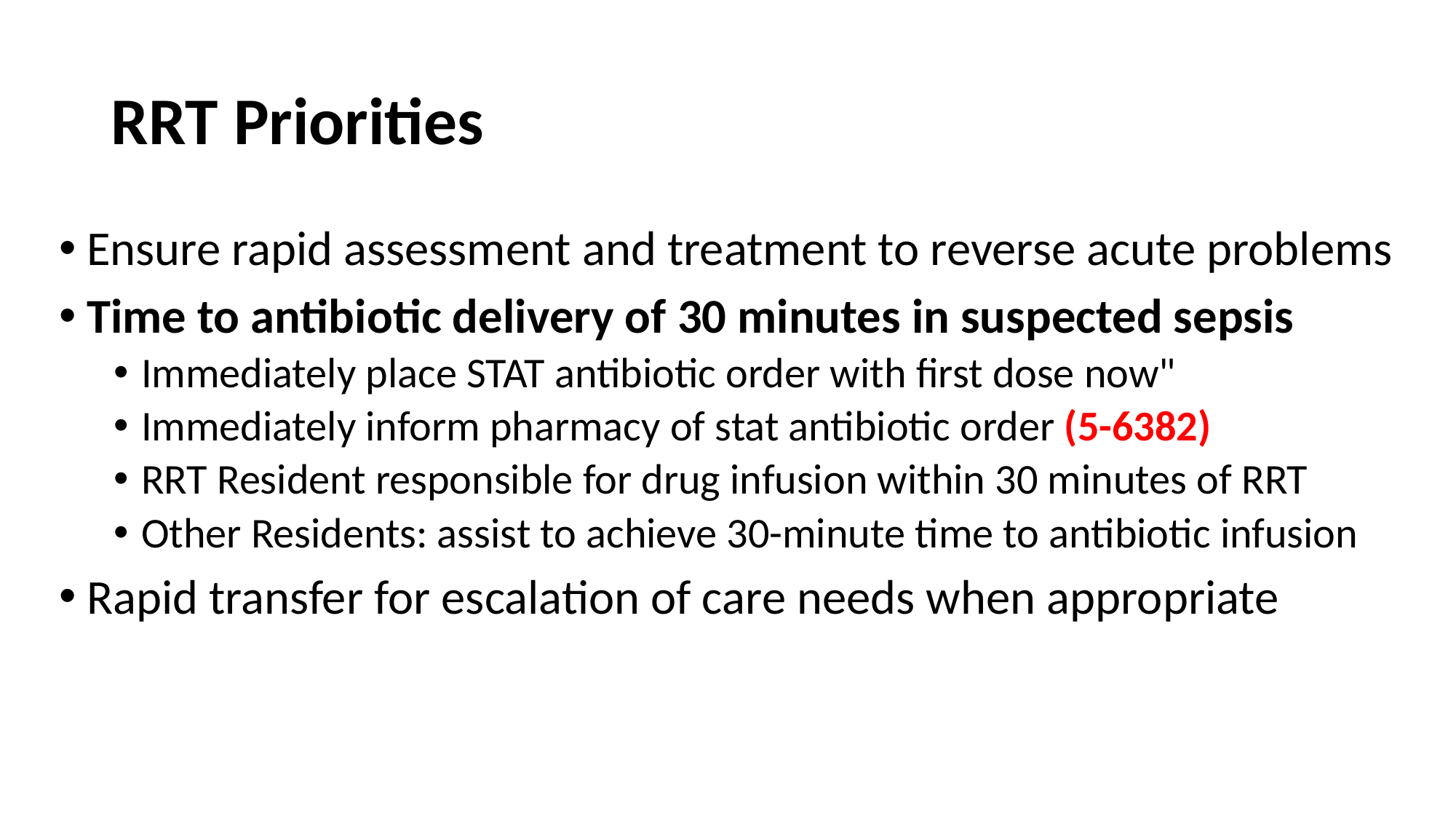

# RRT Priorities
Ensure rapid assessment and treatment to reverse acute problems
Time to antibiotic delivery of 30 minutes in suspected sepsis
Immediately place STAT antibiotic order with first dose now"
Immediately inform pharmacy of stat antibiotic order (5-6382)
RRT Resident responsible for drug infusion within 30 minutes of RRT
Other Residents: assist to achieve 30-minute time to antibiotic infusion
Rapid transfer for escalation of care needs when appropriate